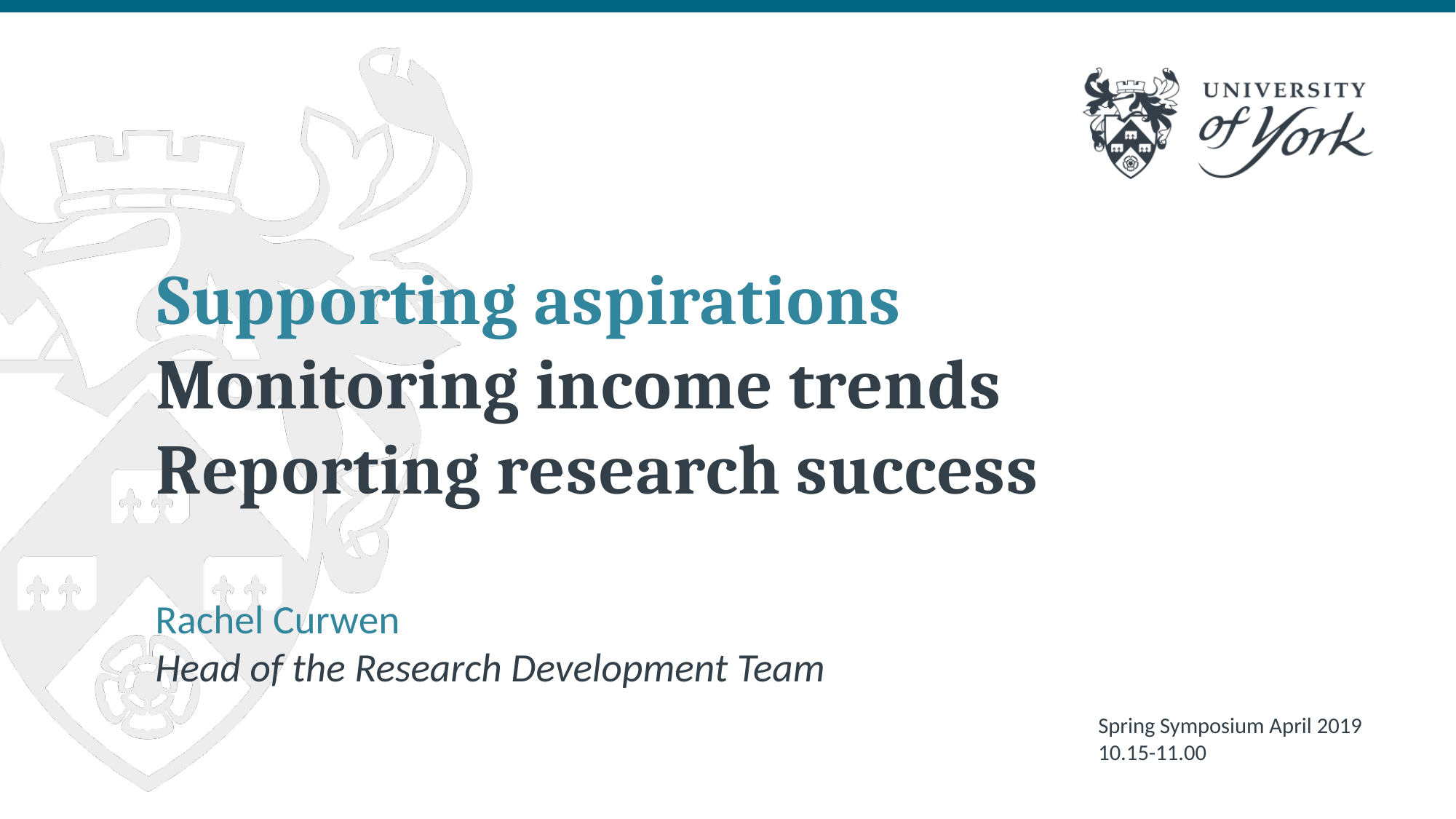

Supporting aspirations Monitoring income trends
Reporting research success
Rachel Curwen
Head of the Research Development Team
Spring Symposium April 2019 10.15-11.00